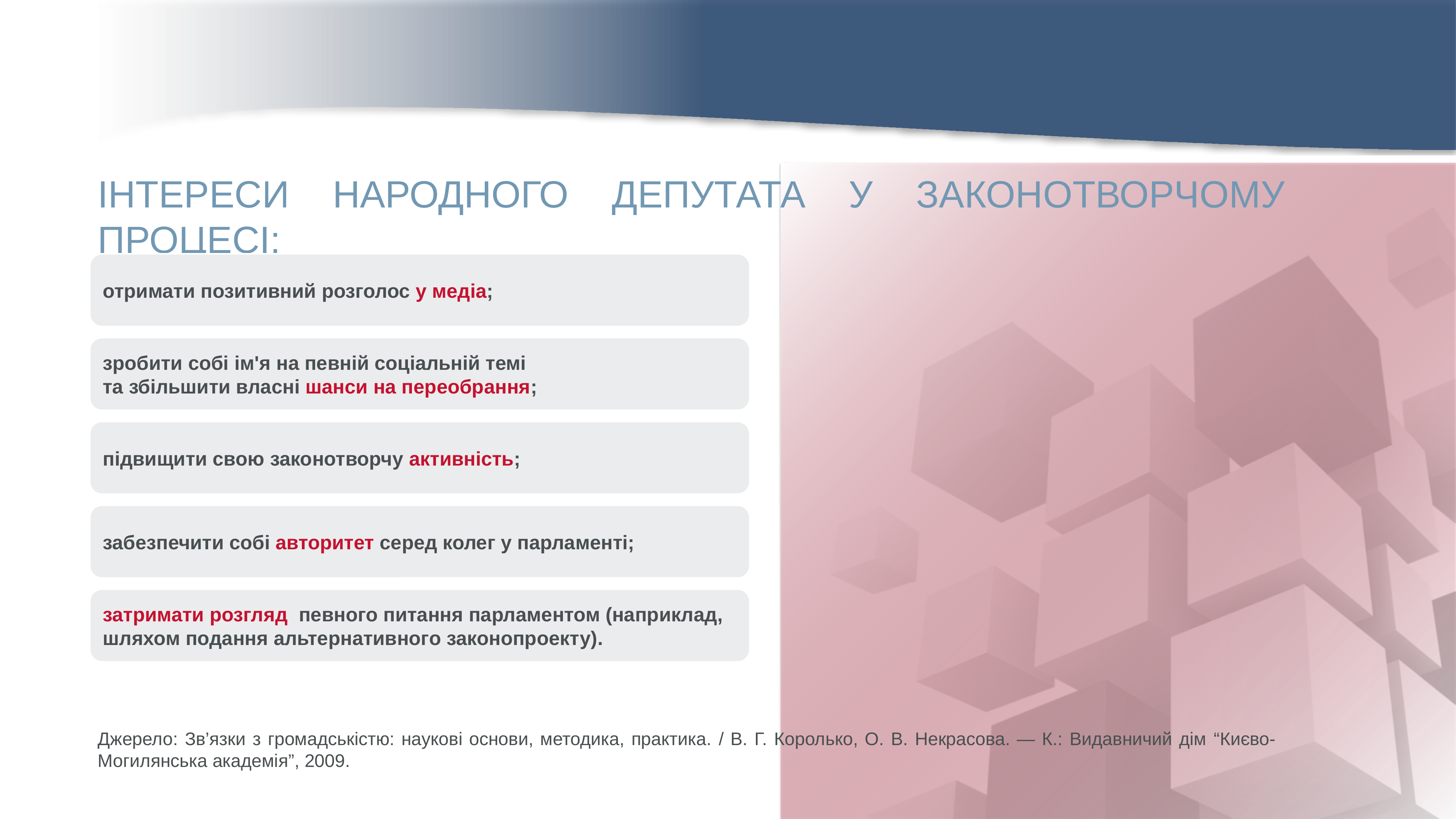

ІНТЕРЕСИ НАРОДНОГО ДЕПУТАТА У ЗАКОНОТВОРЧОМУ ПРОЦЕСІ:
отримати позитивний розголос у медіа;
зробити собі ім'я на певній соціальній темі
та збільшити власні шанси на переобрання;
підвищити свою законотворчу активність;
забезпечити собі авторитет серед колег у парламенті;
затримати розгляд  певного питання парламентом (наприклад, шляхом подання альтернативного законопроекту).
Джерело: Зв’язки з громадськістю: наукові основи, методика, практика. / В. Г. Королько, О. В. Некрасова. — К.: Видавничий дім “Києво-Могилянська академія”, 2009.